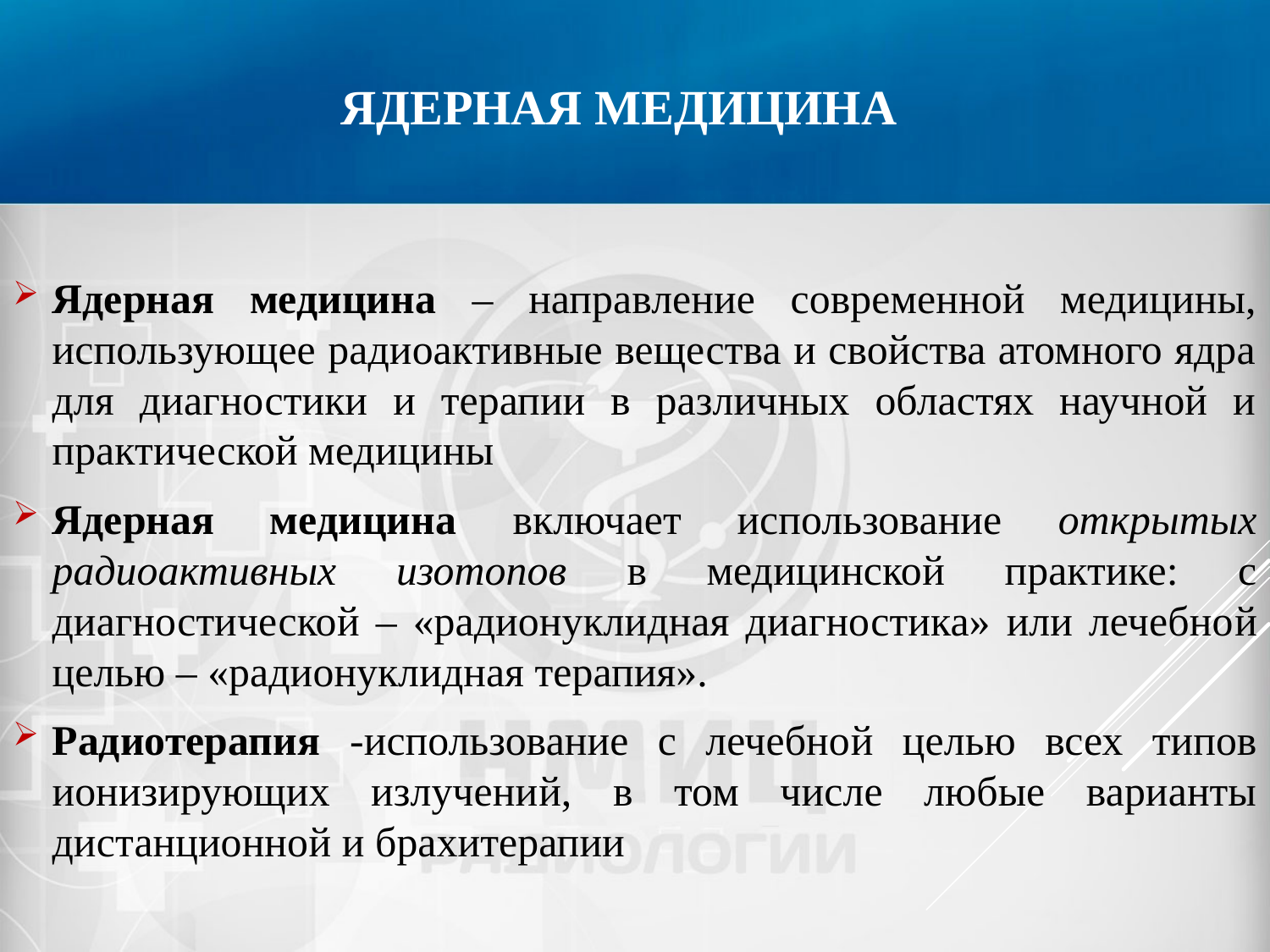

ЯДЕРНАЯ МЕДИЦИНА

Ядерная медицина – направление современной медицины, использующее радиоактивные вещества и свойства атомного ядра для диагностики и терапии в различных областях научной и практической медицины
Ядерная медицина включает использование открытых радиоактивных изотопов в медицинской практике: с диагностической – «радионуклидная диагностика» или лечебной целью – «радионуклидная терапия».
Радиотерапия -использование с лечебной целью всех типов ионизирующих излучений, в том числе любые варианты дистанционной и брахитерапии